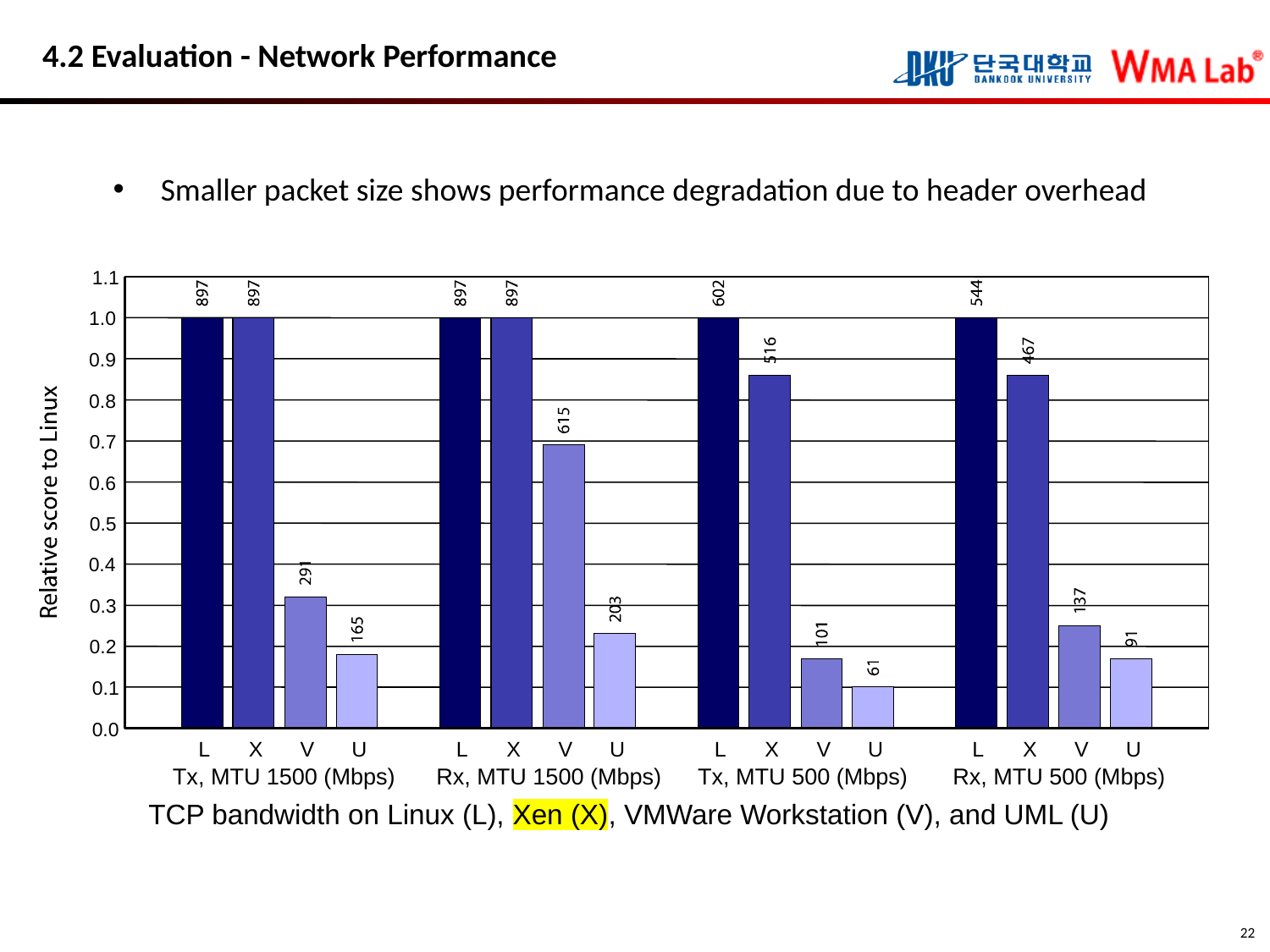

# 4.2 Evaluation - Network Performance
Smaller packet size shows performance degradation due to header overhead

1.1

1.0

0.9

0.8

0.7

0.6

0.5

0.4

0.3

0.2

0.1

0.0

L
X
V
U
L
X
V
U
L
X
V
U
L
X
V
U
Tx, MTU 1500 (Mbps)
Rx, MTU 1500 (Mbps)
Tx, MTU 500 (Mbps)
Rx, MTU 500 (Mbps)
TCP bandwidth on Linux (L), Xen (X), VMWare Workstation (V), and UML (U)